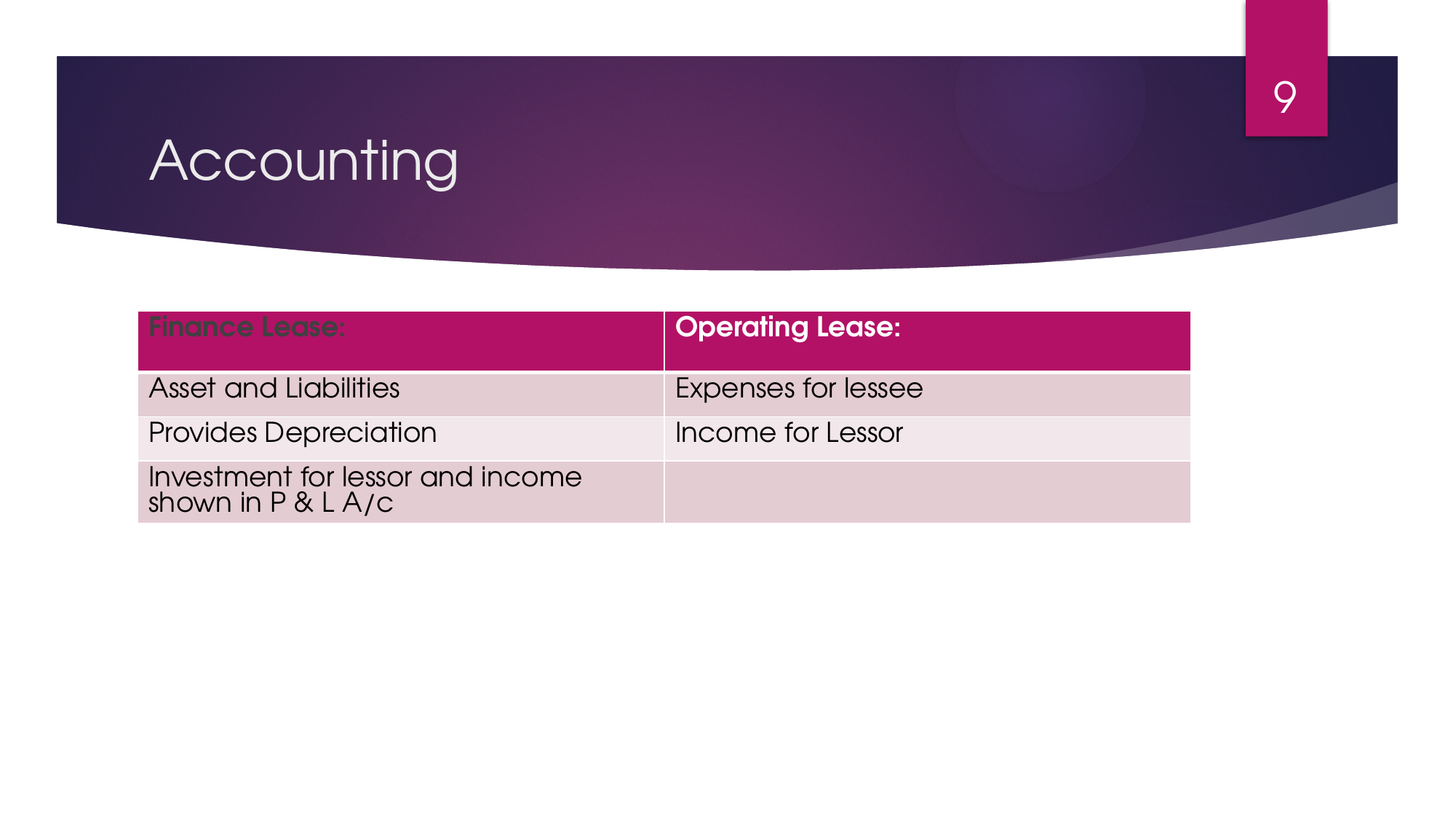

9
# Accounting
| Finance Lease: | Operating Lease: |
| --- | --- |
| Asset and Liabilities | Expenses for lessee |
| Provides Depreciation | Income for Lessor |
| Investment for lessor and income shown in P & L A/c |  |